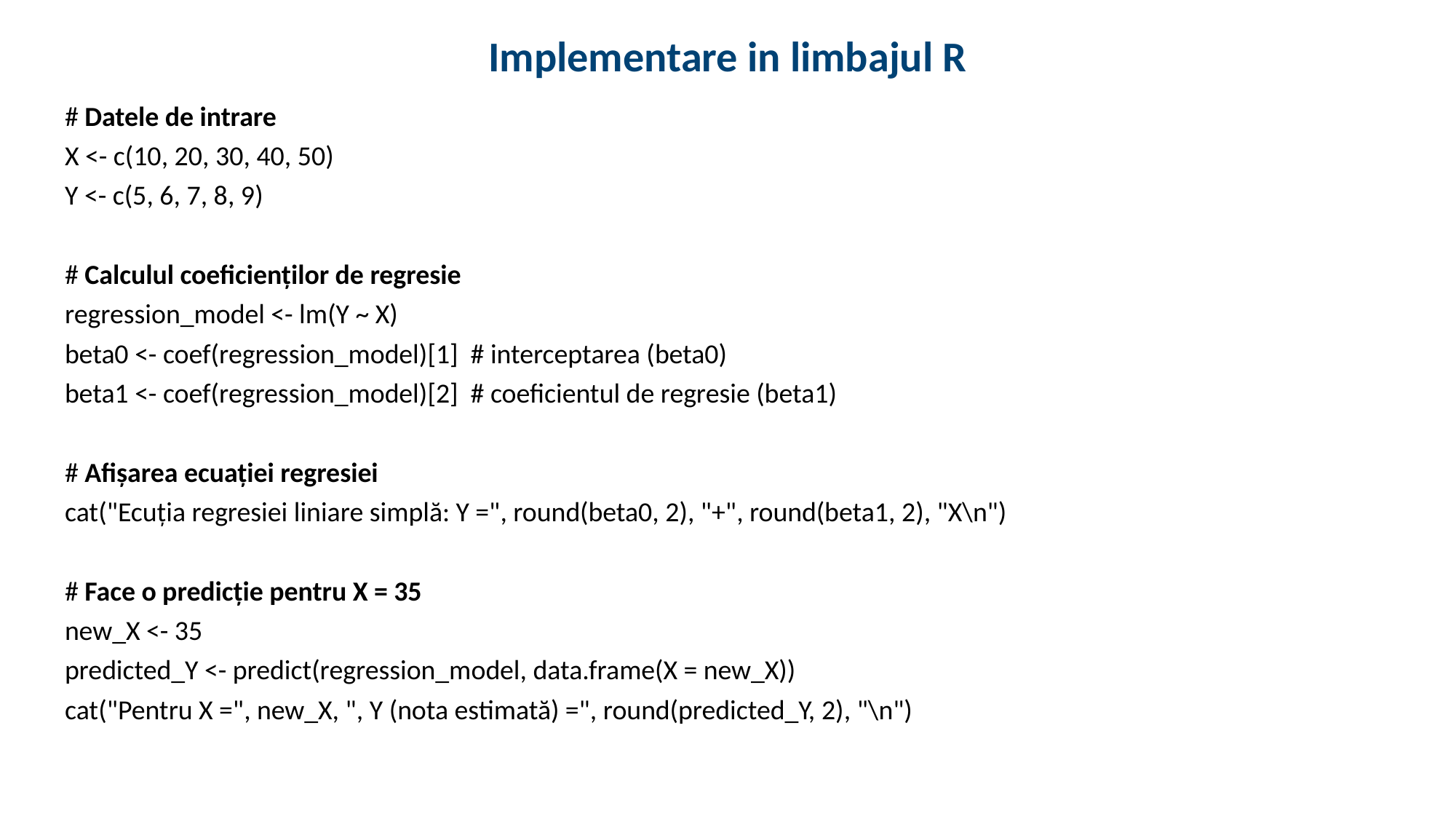

# Implementare in limbajul R
# Datele de intrare
X <- c(10, 20, 30, 40, 50)
Y <- c(5, 6, 7, 8, 9)

# Calculul coeficienților de regresie
regression_model <- lm(Y ~ X)
beta0 <- coef(regression_model)[1]  # interceptarea (beta0)
beta1 <- coef(regression_model)[2]  # coeficientul de regresie (beta1)

# Afișarea ecuației regresiei
cat("Ecuția regresiei liniare simplă: Y =", round(beta0, 2), "+", round(beta1, 2), "X\n")

# Face o predicție pentru X = 35
new_X <- 35
predicted_Y <- predict(regression_model, data.frame(X = new_X))
cat("Pentru X =", new_X, ", Y (nota estimată) =", round(predicted_Y, 2), "\n")